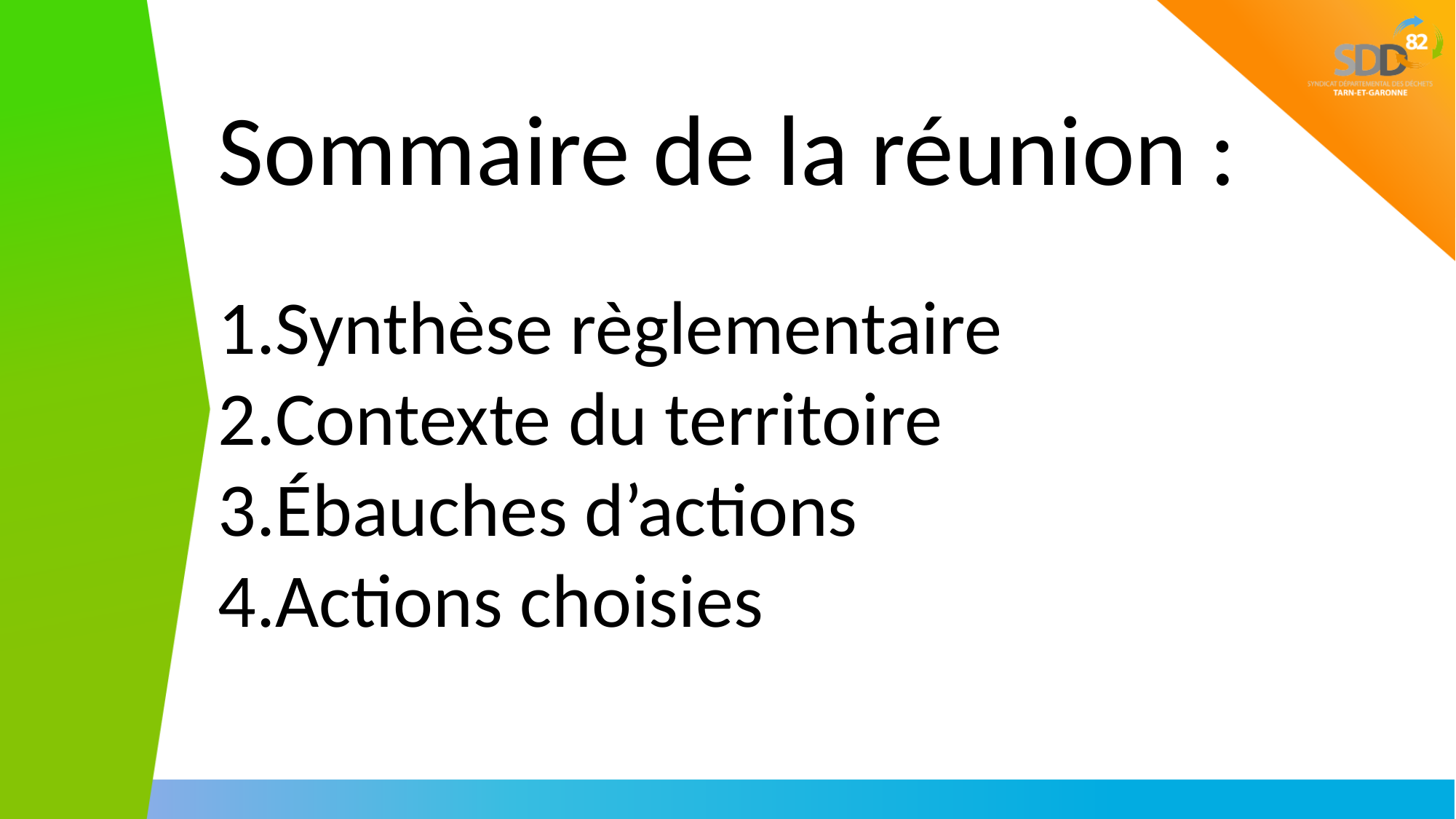

Sommaire de la réunion :

Synthèse règlementaire
Contexte du territoire
Ébauches d’actions
Actions choisies